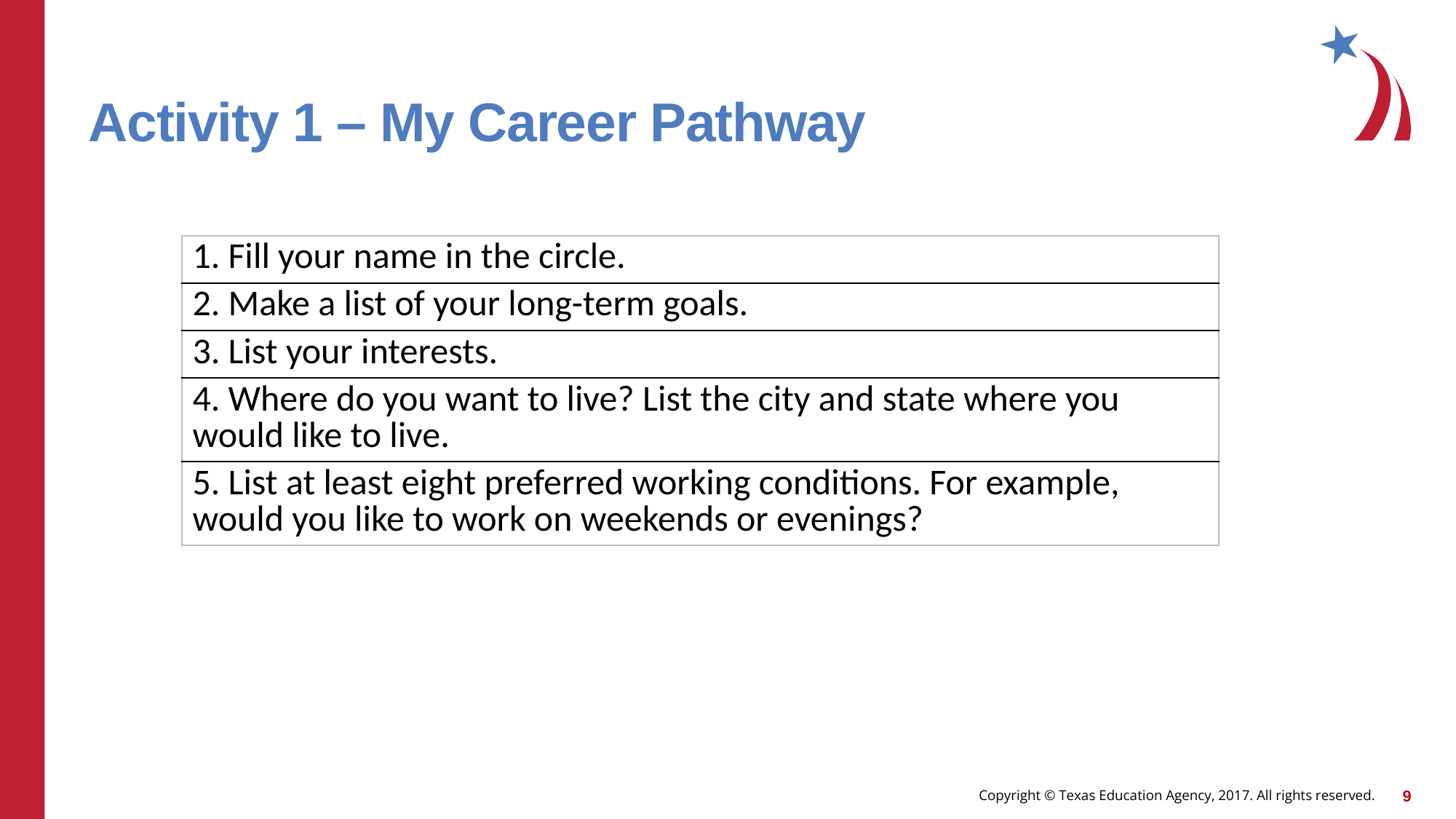

# Activity 1 – My Career Pathway
| 1. Fill your name in the circle. |
| --- |
| 2. Make a list of your long-term goals. |
| 3. List your interests. |
| 4. Where do you want to live? List the city and state where you would like to live. |
| 5. List at least eight preferred working conditions. For example, would you like to work on weekends or evenings? |